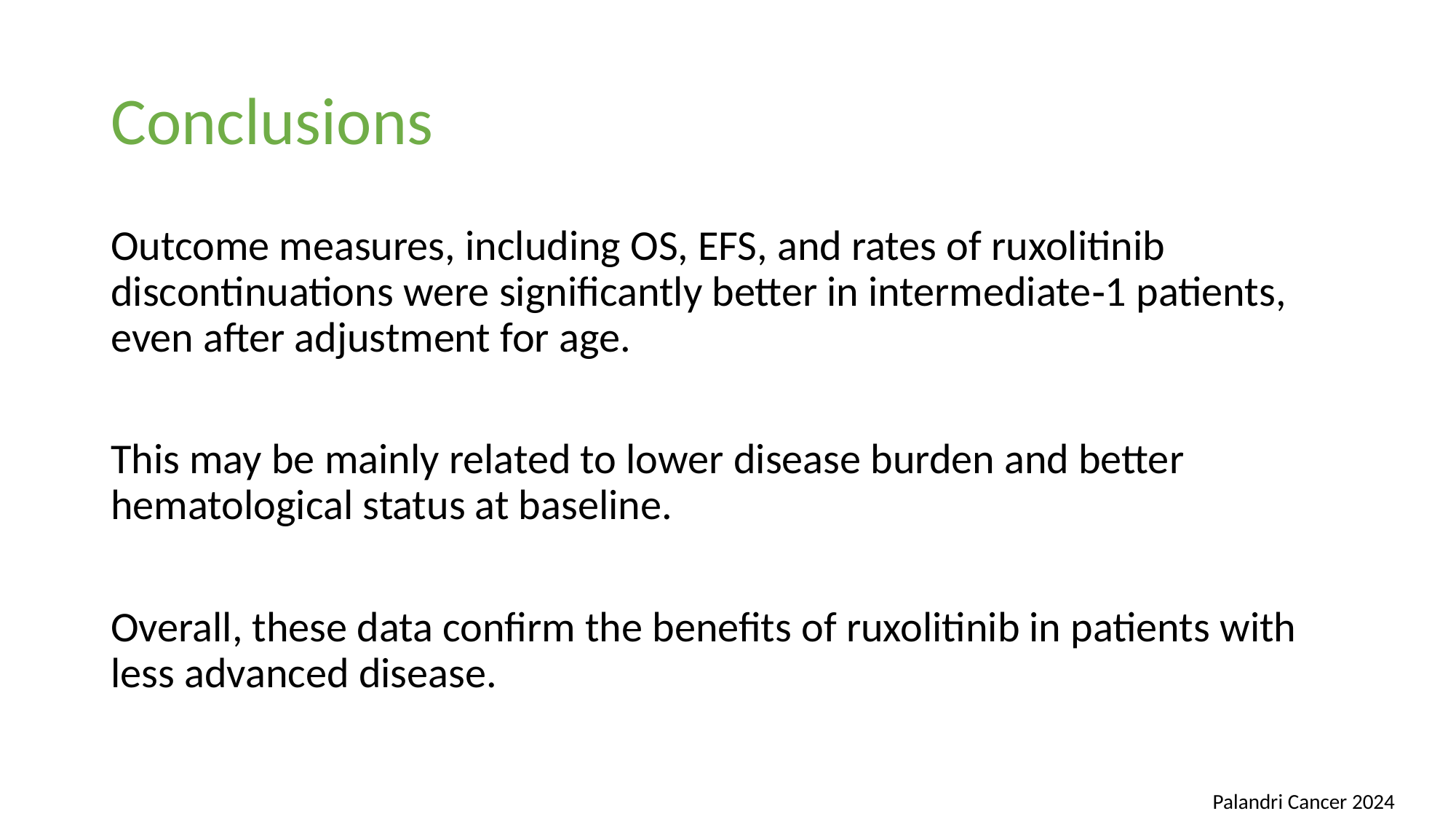

# Conclusions
Outcome measures, including OS, EFS, and rates of ruxolitinib discontinuations were significantly better in intermediate‐1 patients, even after adjustment for age.

This may be mainly related to lower disease burden and better hematological status at baseline.

Overall, these data confirm the benefits of ruxolitinib in patients with less advanced disease.
Palandri Cancer 2024